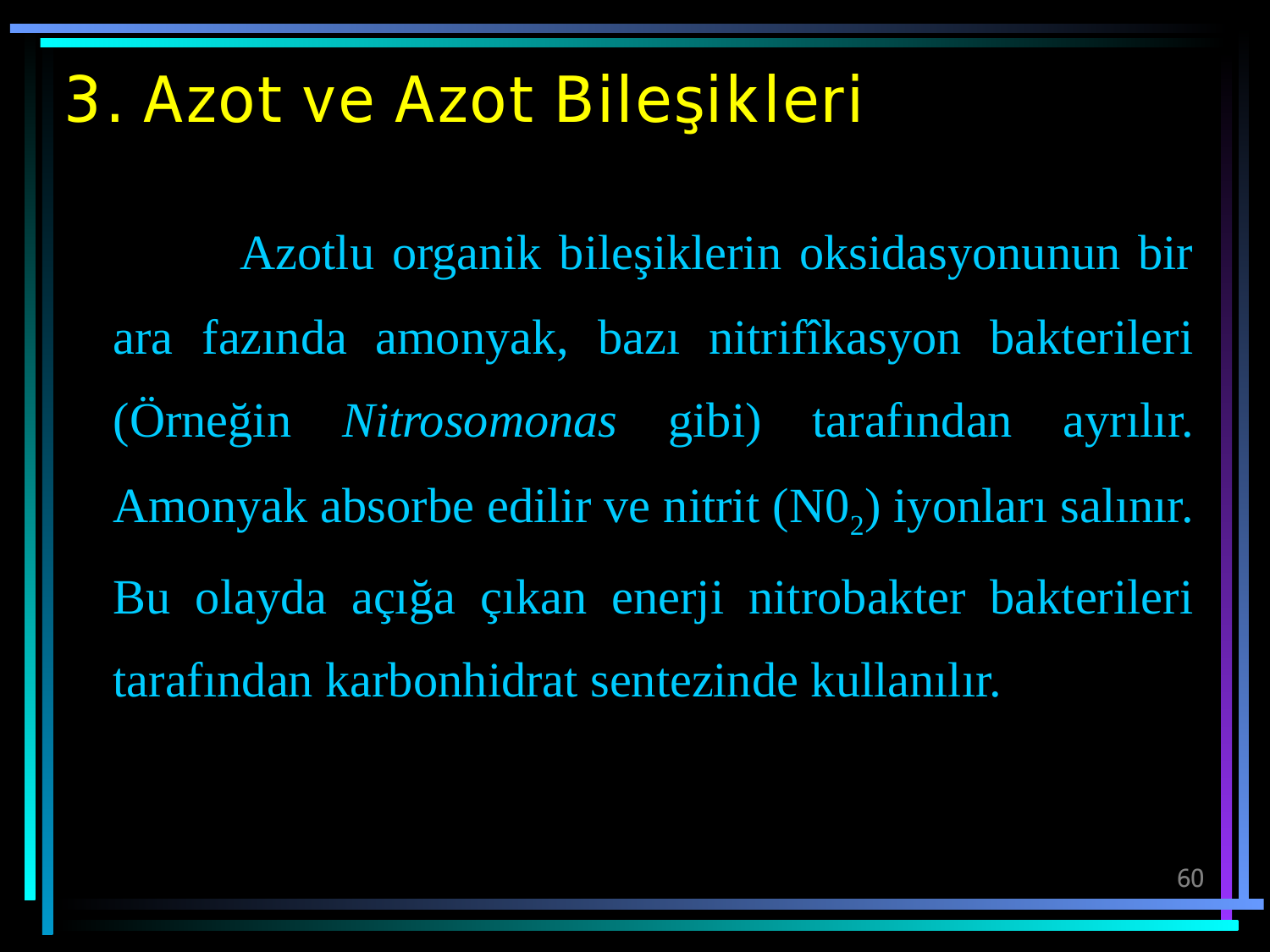

# 3. Azot ve Azot Bileşikleri
		Azotlu organik bileşiklerin oksidasyonunun bir ara fazında amonyak, bazı nitrifîkasyon bakterileri (Örneğin Nitrosomonas gibi) tarafından ayrılır. Amonyak absorbe edilir ve nitrit (N02) iyonları salınır. Bu olayda açığa çıkan enerji nitrobakter bakterileri tarafından karbonhidrat sentezinde kullanılır.

60